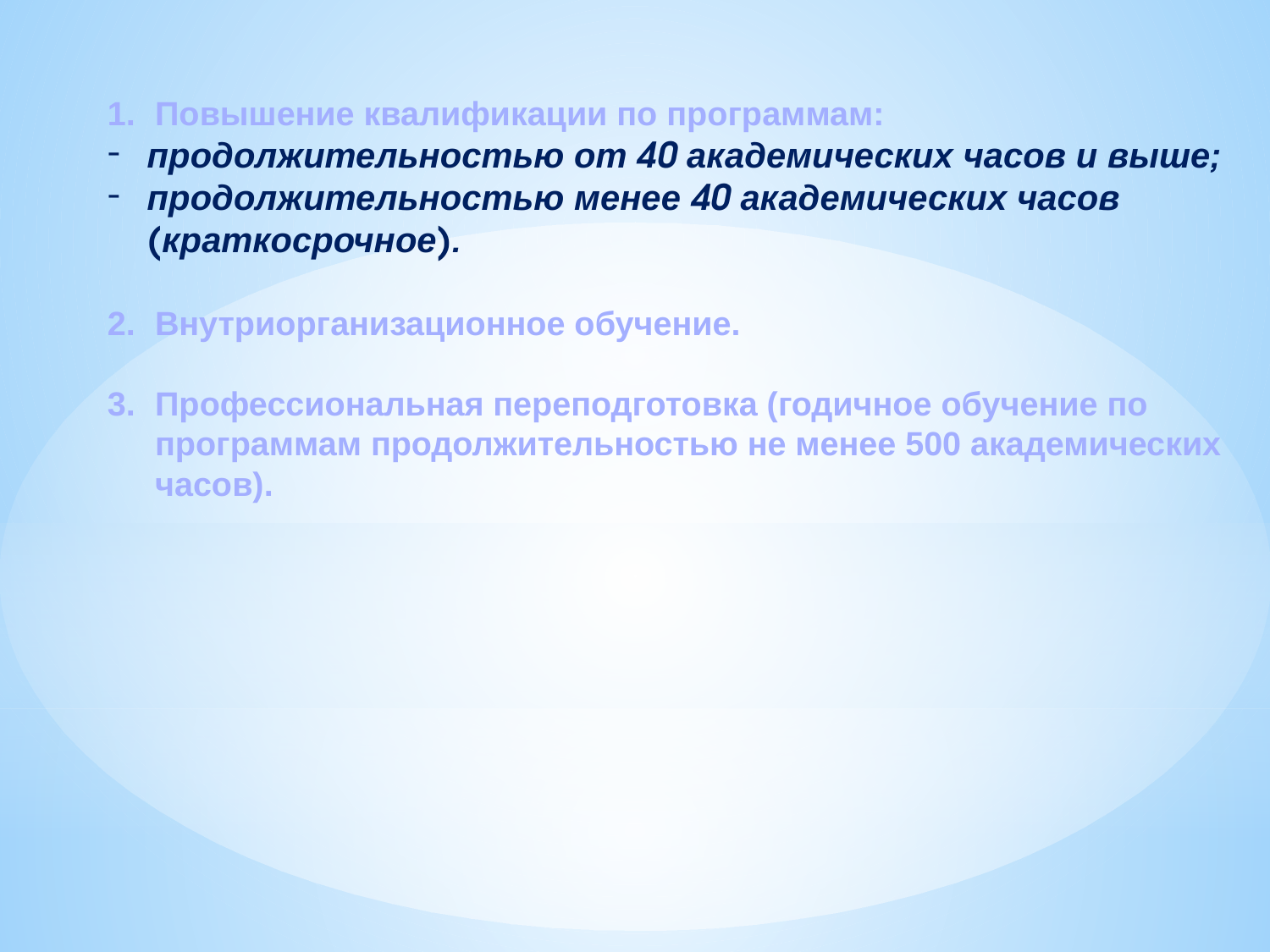

Повышение квалификации по программам:
продолжительностью от 40 академических часов и выше;
продолжительностью менее 40 академических часов (краткосрочное).

Внутриорганизационное обучение.

Профессиональная переподготовка (годичное обучение по программам продолжительностью не менее 500 академических часов).